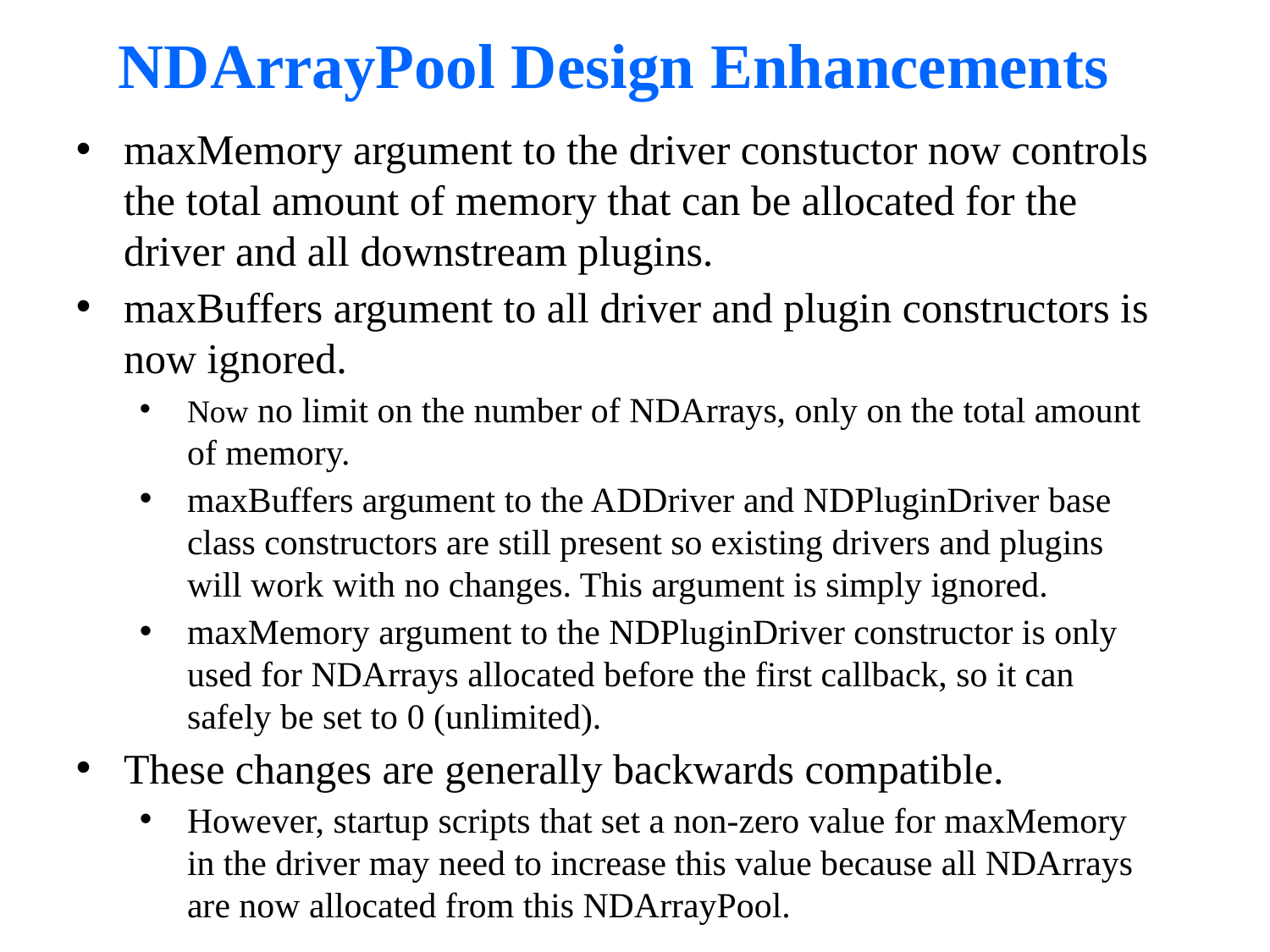

# NDArrayPool Design Enhancements
maxMemory argument to the driver constuctor now controls the total amount of memory that can be allocated for the driver and all downstream plugins.
maxBuffers argument to all driver and plugin constructors is now ignored.
Now no limit on the number of NDArrays, only on the total amount of memory.
maxBuffers argument to the ADDriver and NDPluginDriver base class constructors are still present so existing drivers and plugins will work with no changes. This argument is simply ignored.
maxMemory argument to the NDPluginDriver constructor is only used for NDArrays allocated before the first callback, so it can safely be set to 0 (unlimited).
These changes are generally backwards compatible.
However, startup scripts that set a non-zero value for maxMemory in the driver may need to increase this value because all NDArrays are now allocated from this NDArrayPool.